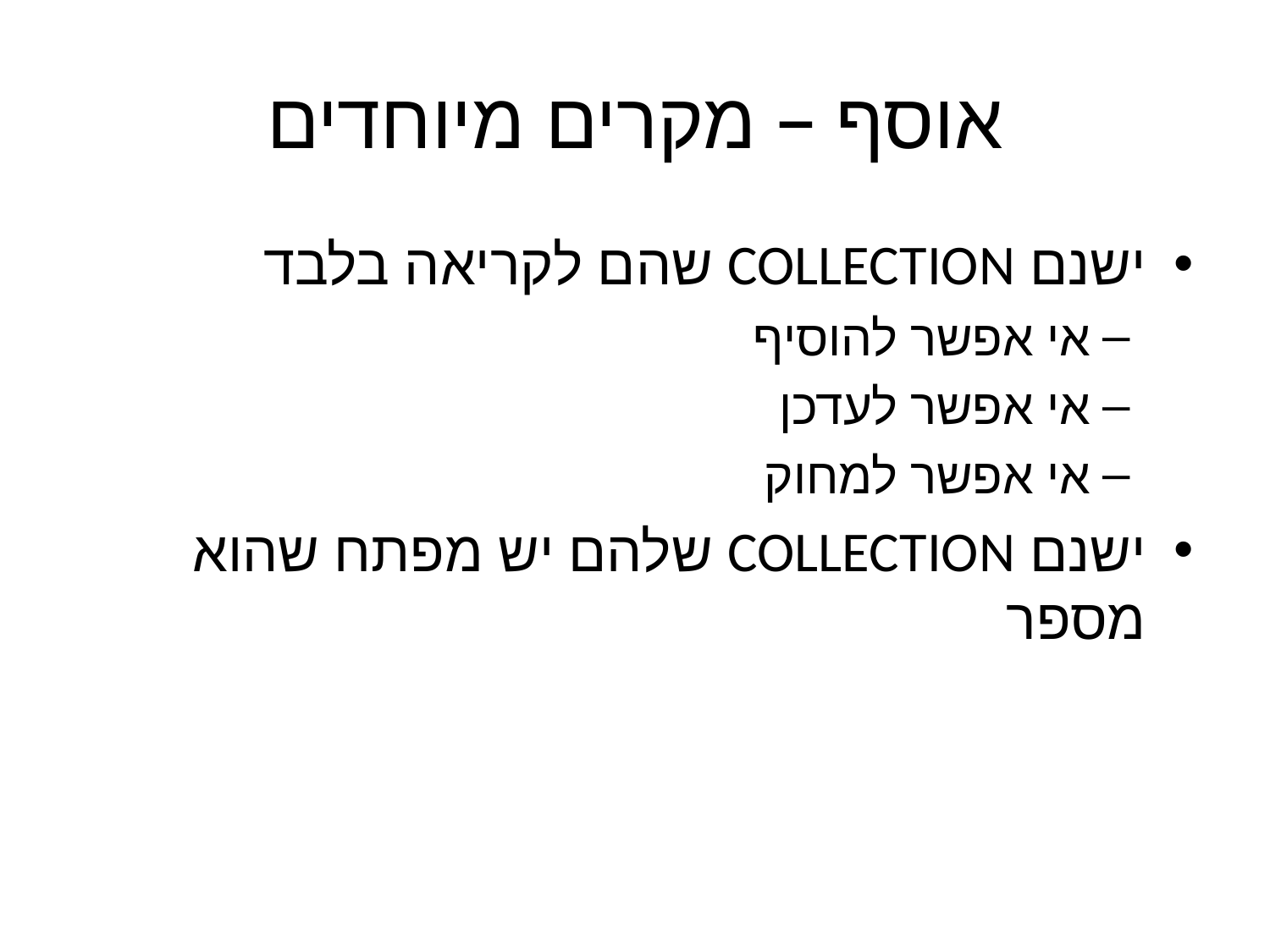

# אוסף – מקרים מיוחדים
ישנם COLLECTION שהם לקריאה בלבד
אי אפשר להוסיף
אי אפשר לעדכן
אי אפשר למחוק
ישנם COLLECTION שלהם יש מפתח שהוא מספר